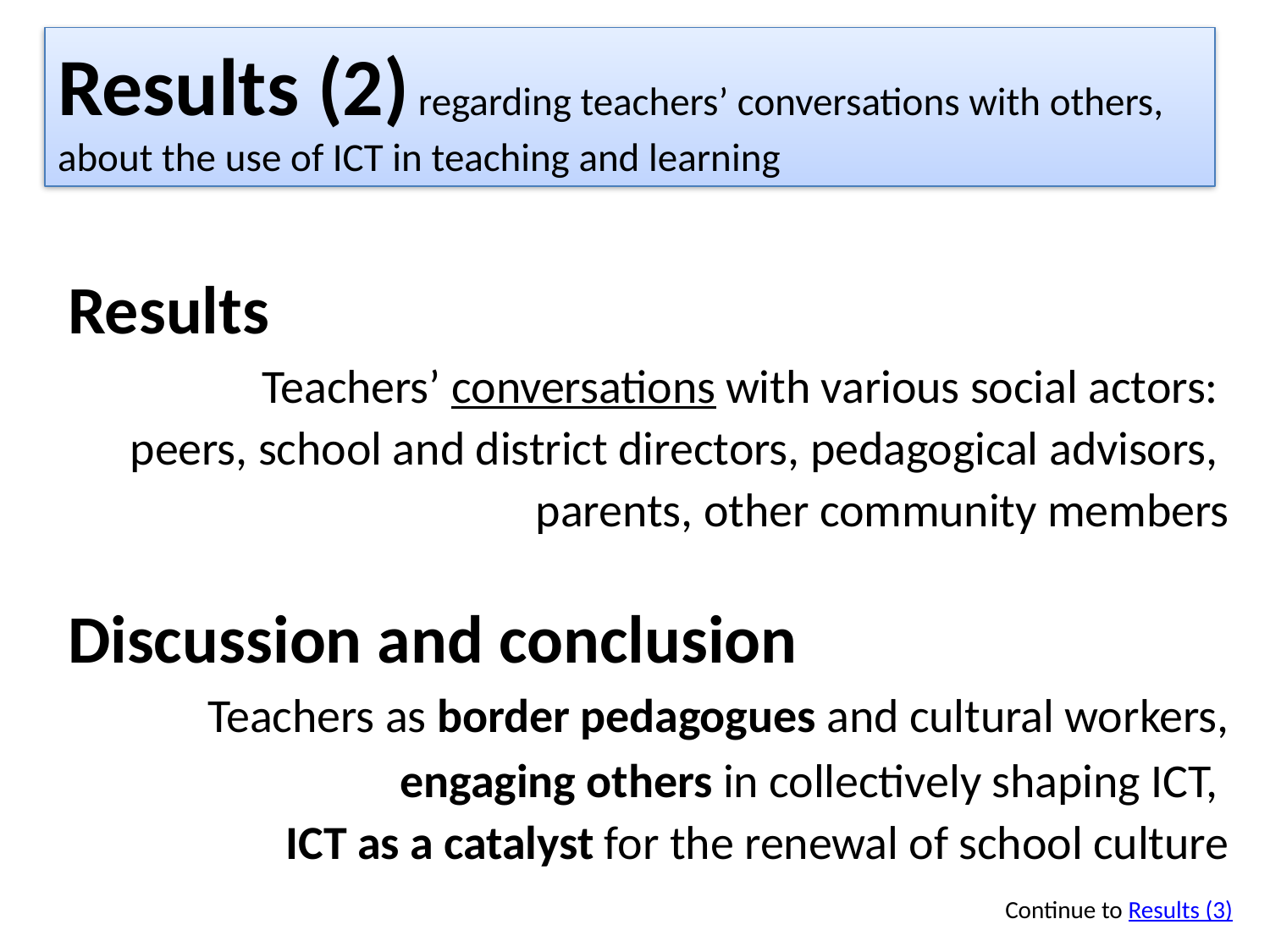

# Results (2) regarding teachers’ conversations with others, about the use of ICT in teaching and learning
Results
 Teachers’ conversations with various social actors:
peers, school and district directors, pedagogical advisors,
parents, other community members

Discussion and conclusion
Teachers as border pedagogues and cultural workers,
engaging others in collectively shaping ICT,
ICT as a catalyst for the renewal of school culture
Continue to Results (3)